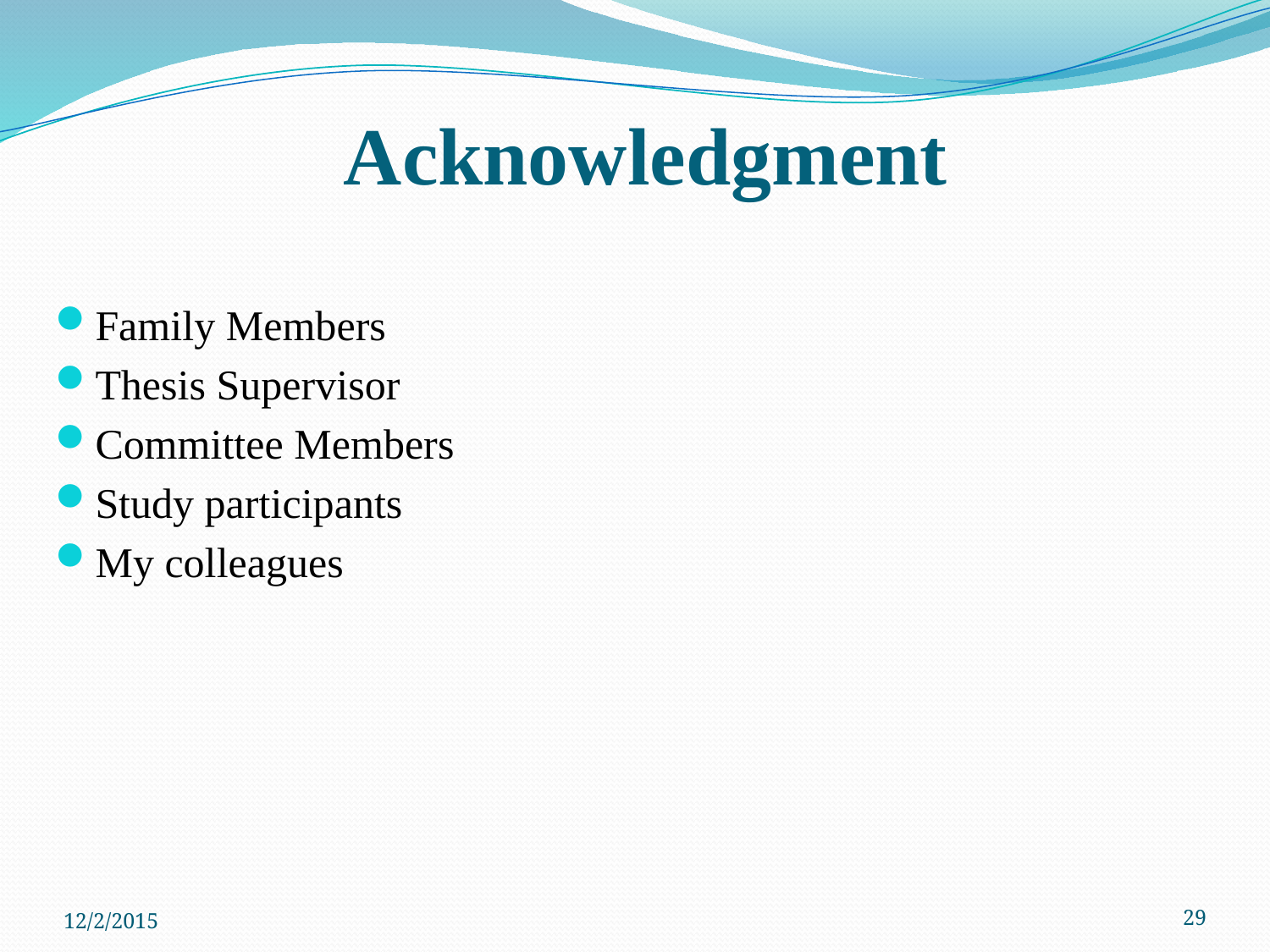

# Acknowledgment

Family Members
Thesis Supervisor
Committee Members
Study participants
My colleagues
12/2/2015
29